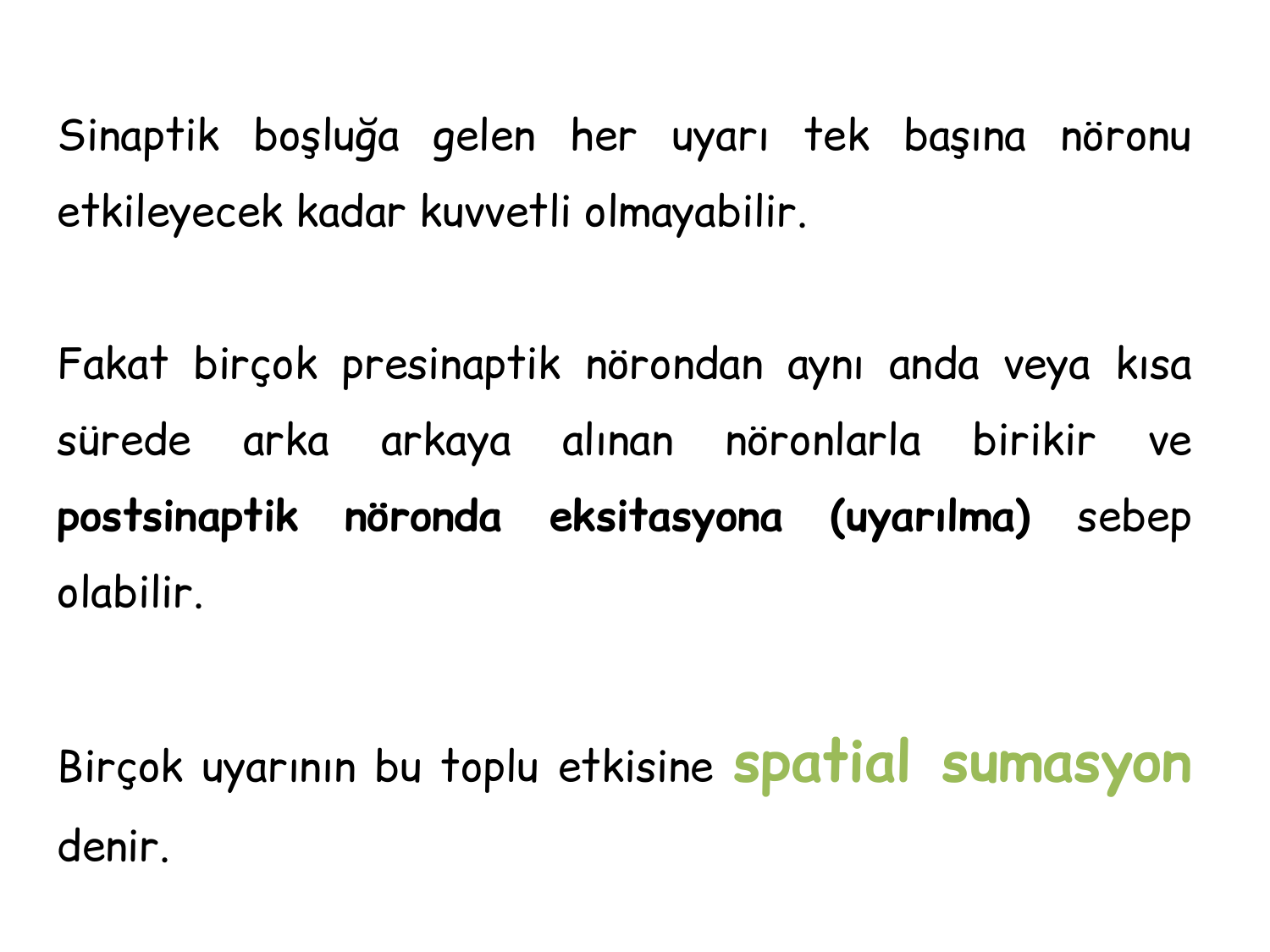

Sinaptik boşluğa gelen her uyarı tek başına nöronu etkileyecek kadar kuvvetli olmayabilir.

Fakat birçok presinaptik nörondan aynı anda veya kısa sürede arka arkaya alınan nöronlarla birikir ve postsinaptik nöronda eksitasyona (uyarılma) sebep olabilir.

Birçok uyarının bu toplu etkisine spatial sumasyon denir.